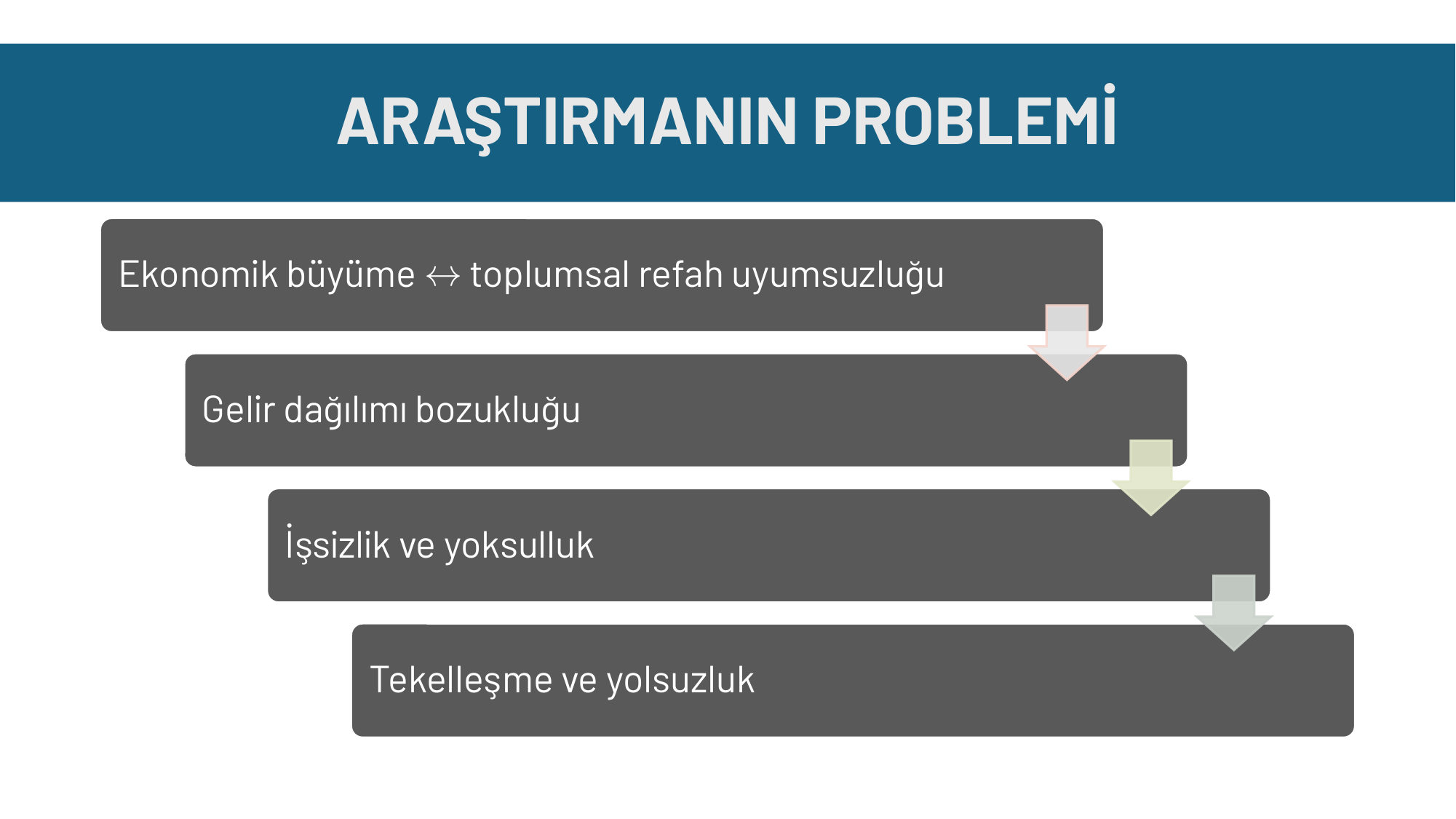

# ARAŞTIRMANIN PROBLEMİ
Ekonomik büyüme ↔ toplumsal refah uyumsuzluğu
Gelir dağılımı bozukluğu
İşsizlik ve yoksulluk
Tekelleşme ve yolsuzluk